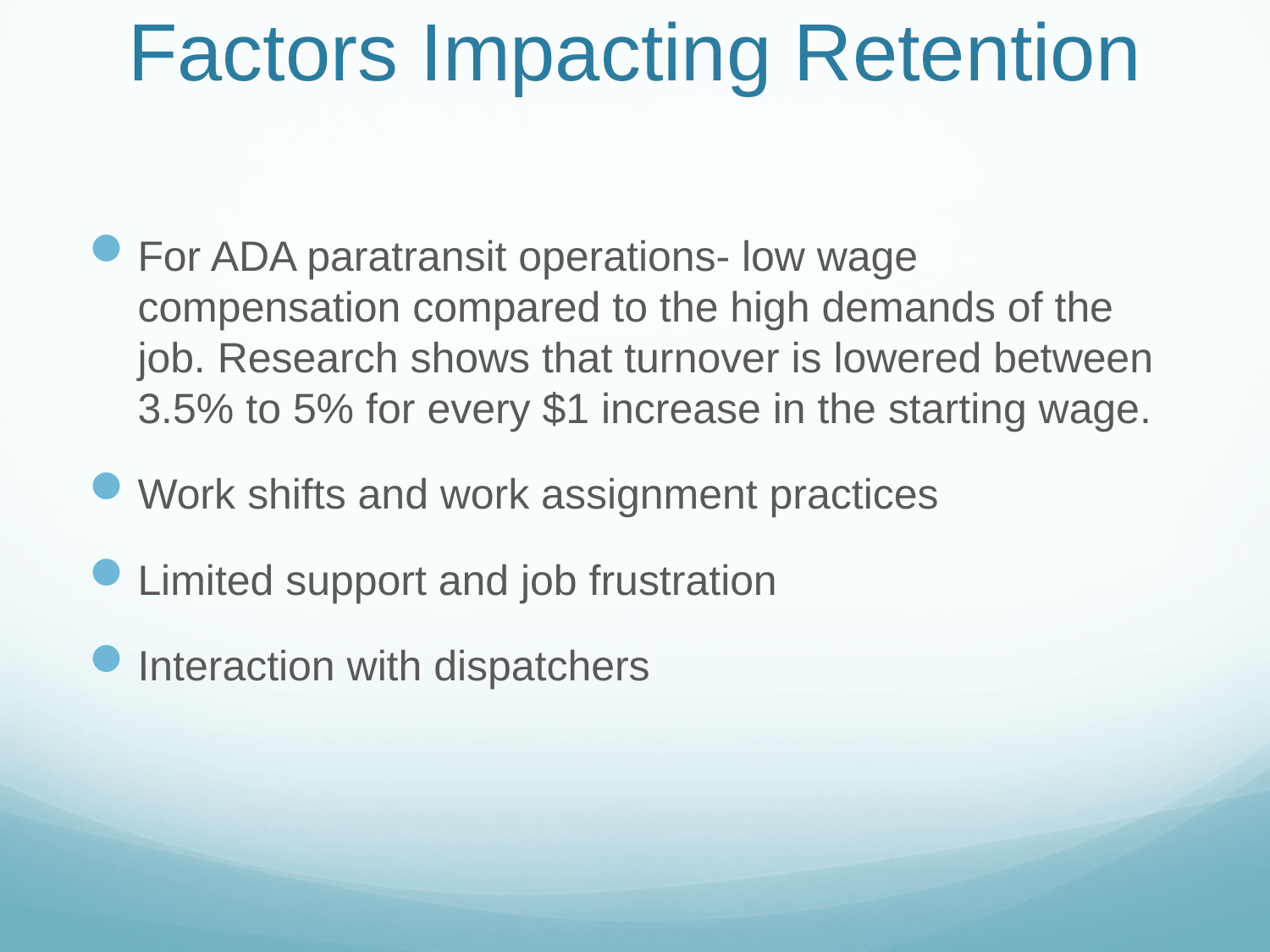

# Factors Impacting Retention
For ADA paratransit operations- low wage compensation compared to the high demands of the job. Research shows that turnover is lowered between 3.5% to 5% for every $1 increase in the starting wage.
Work shifts and work assignment practices
Limited support and job frustration
Interaction with dispatchers